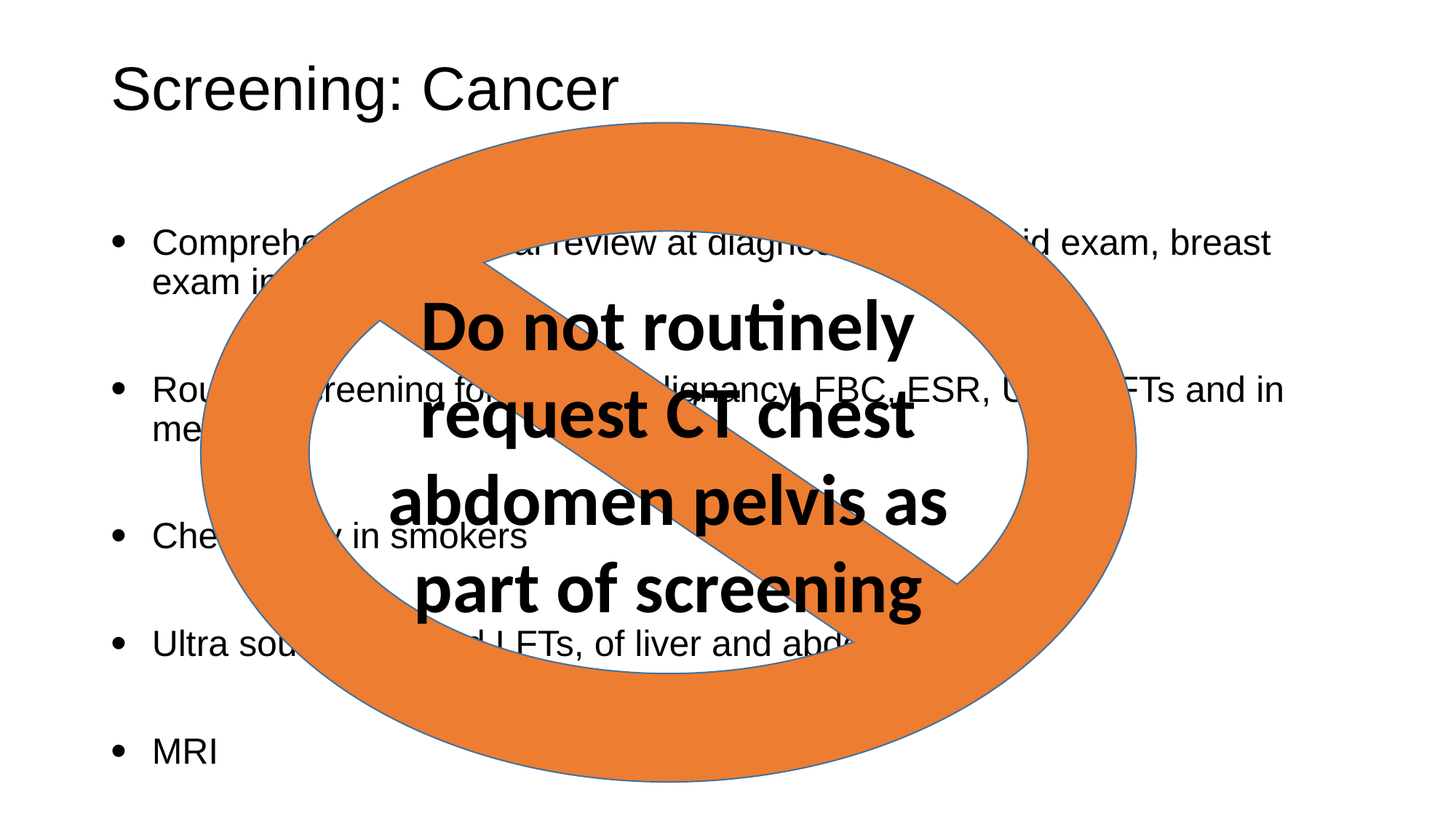

# Screening: Cancer
Do not routinely request CT chest abdomen pelvis as part of screening
Comprehensive medical review at diagnosis PR, thyroid exam, breast exam in women

Routine screening for occult malignancy, FBC, ESR, U&E, LFTs and in men PSA

Chest X ray in smokers

Ultra sound, if raised LFTs, of liver and abdomen

MRI